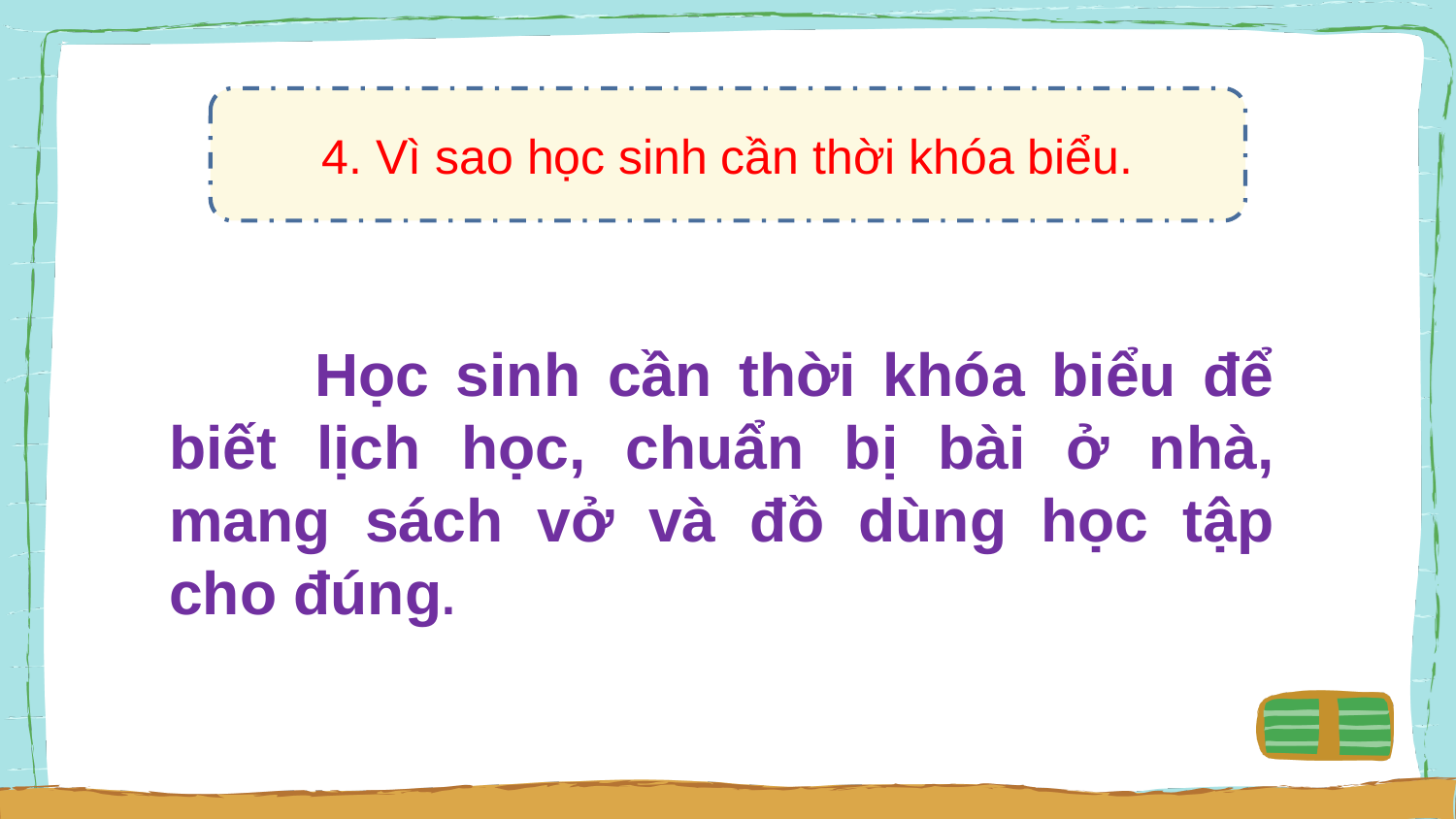

4. Vì sao học sinh cần thời khóa biểu.
	Học sinh cần thời khóa biểu để biết lịch học, chuẩn bị bài ở nhà, mang sách vở và đồ dùng học tập cho đúng.